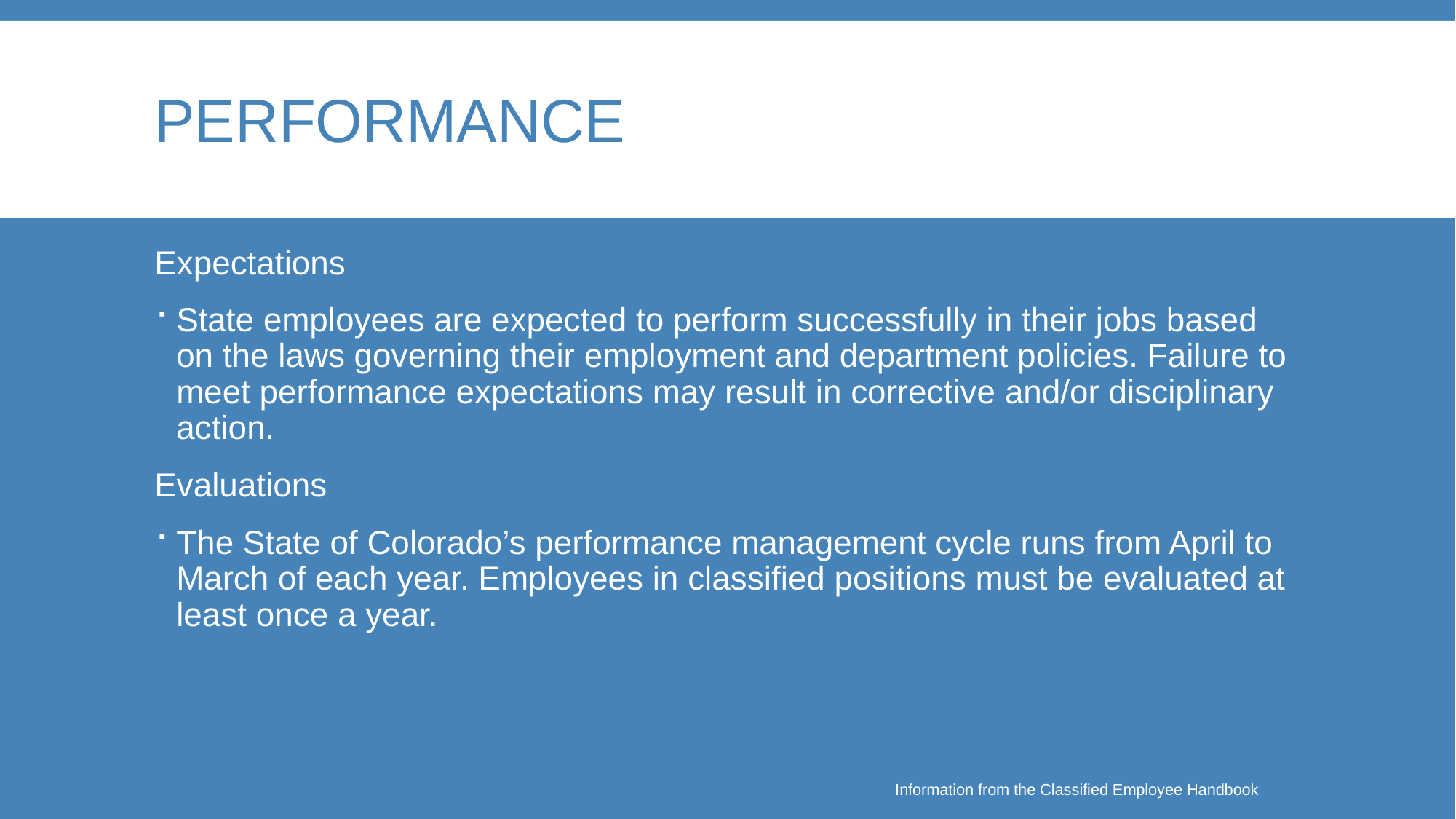

# Performance
Expectations
State employees are expected to perform successfully in their jobs based on the laws governing their employment and department policies. Failure to meet performance expectations may result in corrective and/or disciplinary action.
Evaluations
The State of Colorado’s performance management cycle runs from April to March of each year. Employees in classified positions must be evaluated at least once a year.
Information from the Classified Employee Handbook